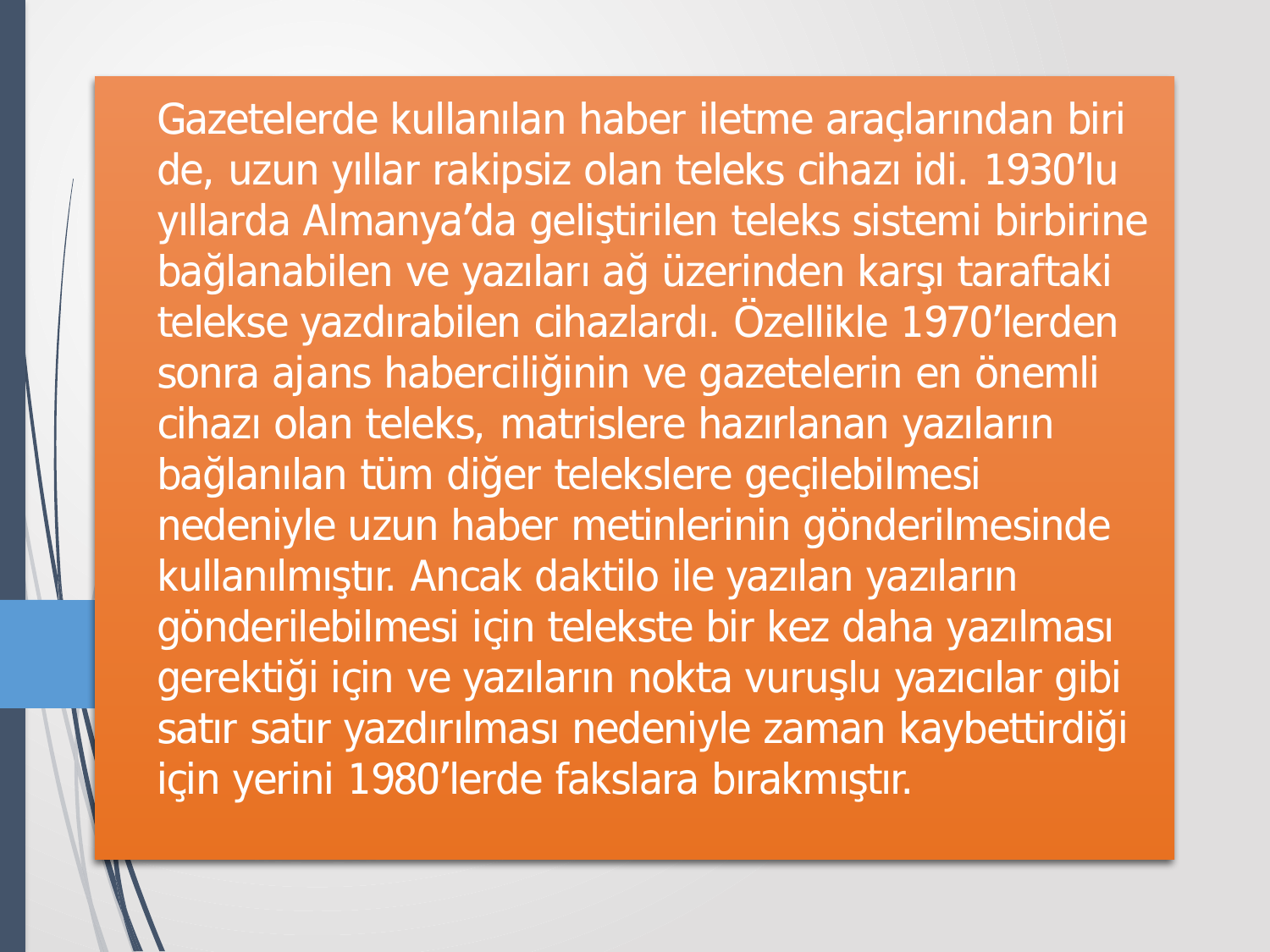

# Gazetelerde kullanılan haber iletme araçlarından biri de, uzun yıllar rakipsiz olan teleks cihazı idi. 1930’lu yıllarda Almanya’da geliştirilen teleks sistemi birbirine bağlanabilen ve yazıları ağ üzerinden karşı taraftaki telekse yazdırabilen cihazlardı. Özellikle 1970’lerden sonra ajans haberciliğinin ve gazetelerin en önemli cihazı olan teleks, matrislere hazırlanan yazıların bağlanılan tüm diğer telekslere geçilebilmesi nedeniyle uzun haber metinlerinin gönderilmesinde kullanılmıştır. Ancak daktilo ile yazılan yazıların gönderilebilmesi için telekste bir kez daha yazılması gerektiği için ve yazıların nokta vuruşlu yazıcılar gibi satır satır yazdırılması nedeniyle zaman kaybettirdiği için yerini 1980’lerde fakslara bırakmıştır.